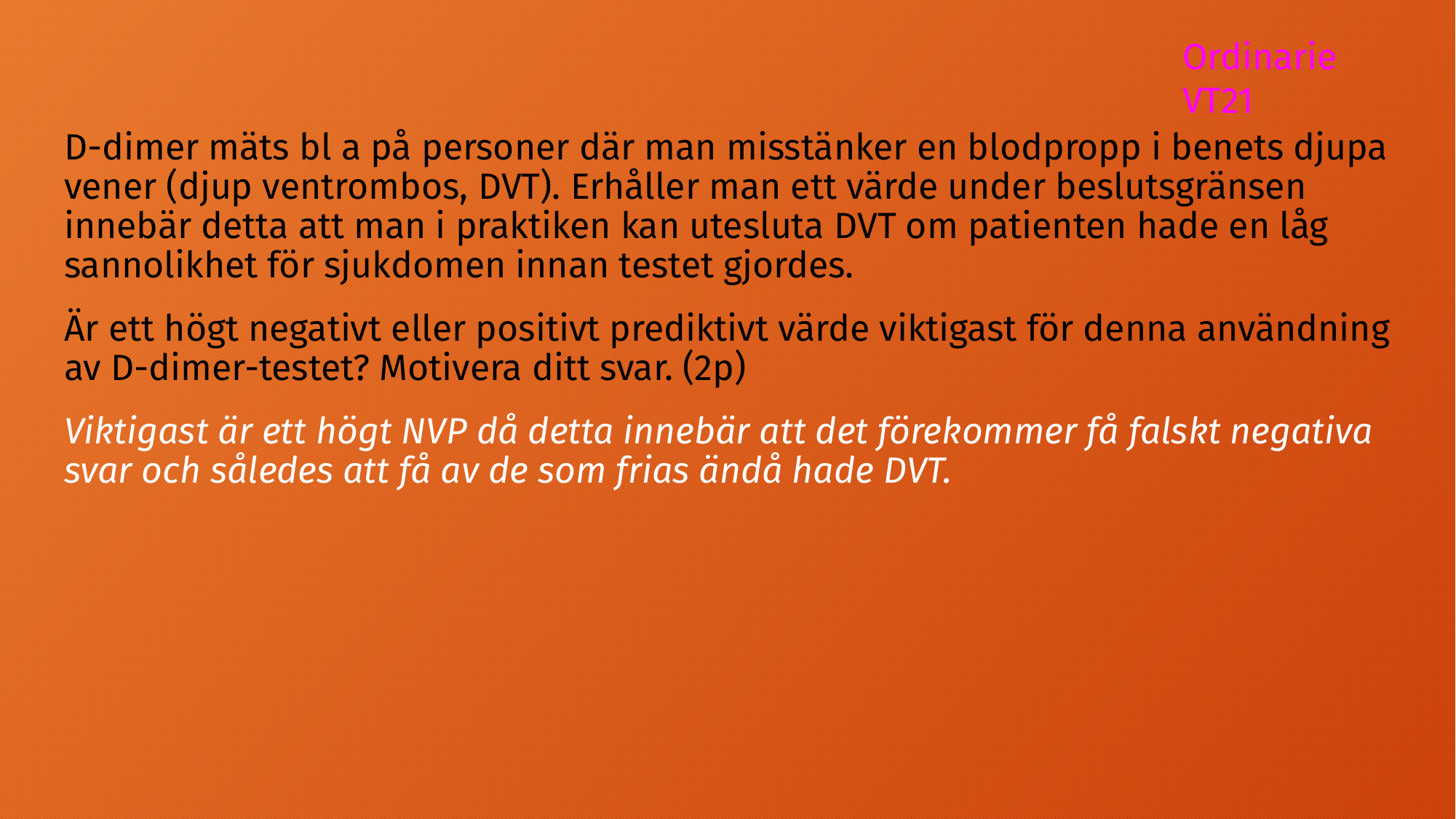

Ordinarie VT21
D-dimer mäts bl a på personer där man misstänker en blodpropp i benets djupa vener (djup ventrombos, DVT). Erhåller man ett värde under beslutsgränsen innebär detta att man i praktiken kan utesluta DVT om patienten hade en låg sannolikhet för sjukdomen innan testet gjordes.
Är ett högt negativt eller positivt prediktivt värde viktigast för denna användning av D-dimer-testet? Motivera ditt svar. (2p)
Viktigast är ett högt NVP då detta innebär att det förekommer få falskt negativa svar och således att få av de som frias ändå hade DVT.